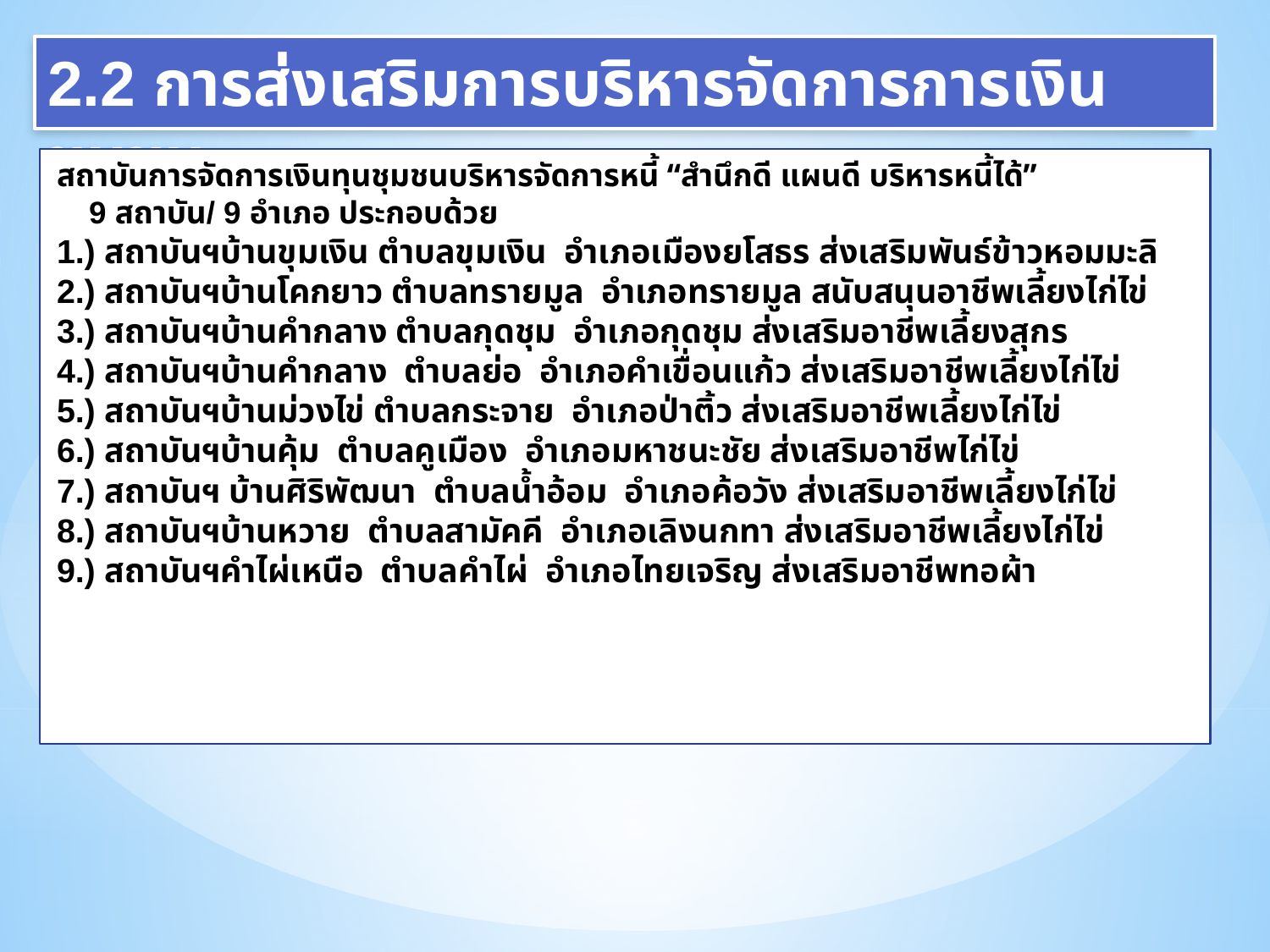

# 2.2 การส่งเสริมการบริหารจัดการการเงินชุมชน
	สถาบันการจัดการเงินทุนชุมชนบริหารจัดการหนี้ “สำนึกดี แผนดี บริหารหนี้ได้”
    9 สถาบัน/ 9 อำเภอ ประกอบด้วย
1.) สถาบันฯบ้านขุมเงิน ตำบลขุมเงิน  อำเภอเมืองยโสธร ส่งเสริมพันธ์ข้าวหอมมะลิ
2.) สถาบันฯบ้านโคกยาว ตำบลทรายมูล  อำเภอทรายมูล สนับสนุนอาชีพเลี้ยงไก่ไข่
3.) สถาบันฯบ้านคำกลาง ตำบลกุดชุม  อำเภอกุดชุม ส่งเสริมอาชีพเลี้ยงสุกร
4.) สถาบันฯบ้านคำกลาง  ตำบลย่อ  อำเภอคำเขื่อนแก้ว ส่งเสริมอาชีพเลี้ยงไก่ไข่
5.) สถาบันฯบ้านม่วงไข่ ตำบลกระจาย  อำเภอป่าติ้ว ส่งเสริมอาชีพเลี้ยงไก่ไข่
6.) สถาบันฯบ้านคุ้ม  ตำบลคูเมือง  อำเภอมหาชนะชัย ส่งเสริมอาชีพไก่ไข่
7.) สถาบันฯ บ้านศิริพัฒนา  ตำบลน้ำอ้อม  อำเภอค้อวัง ส่งเสริมอาชีพเลี้ยงไก่ไข่
8.) สถาบันฯบ้านหวาย  ตำบลสามัคคี  อำเภอเลิงนกทา ส่งเสริมอาชีพเลี้ยงไก่ไข่
9.) สถาบันฯคำไผ่เหนือ  ตำบลคำไผ่  อำเภอไทยเจริญ ส่งเสริมอาชีพทอผ้า